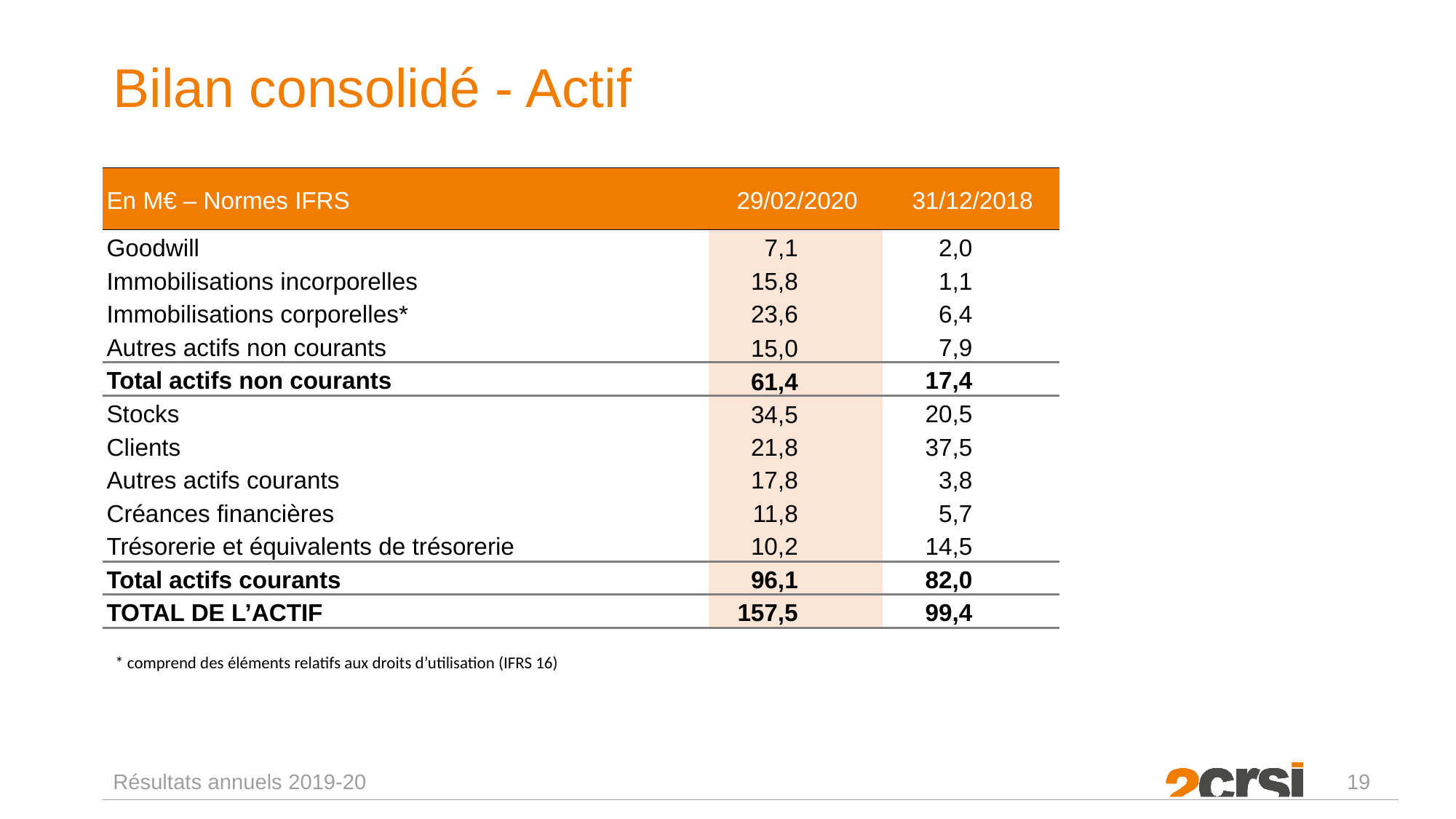

# Bilan consolidé - Actif
| En M€ – Normes IFRS | 29/02/2020 | 31/12/2018 |
| --- | --- | --- |
| Goodwill | 7,1 | 2,0 |
| Immobilisations incorporelles | 15,8 | 1,1 |
| Immobilisations corporelles\* | 23,6 | 6,4 |
| Autres actifs non courants | 15,0 | 7,9 |
| Total actifs non courants | 61,4 | 17,4 |
| Stocks | 34,5 | 20,5 |
| Clients | 21,8 | 37,5 |
| Autres actifs courants | 17,8 | 3,8 |
| Créances financières | 11,8 | 5,7 |
| Trésorerie et équivalents de trésorerie | 10,2 | 14,5 |
| Total actifs courants | 96,1 | 82,0 |
| TOTAL DE L’ACTIF | 157,5 | 99,4 |
* comprend des éléments relatifs aux droits d’utilisation (IFRS 16)

Résultats annuels 2019-20
19